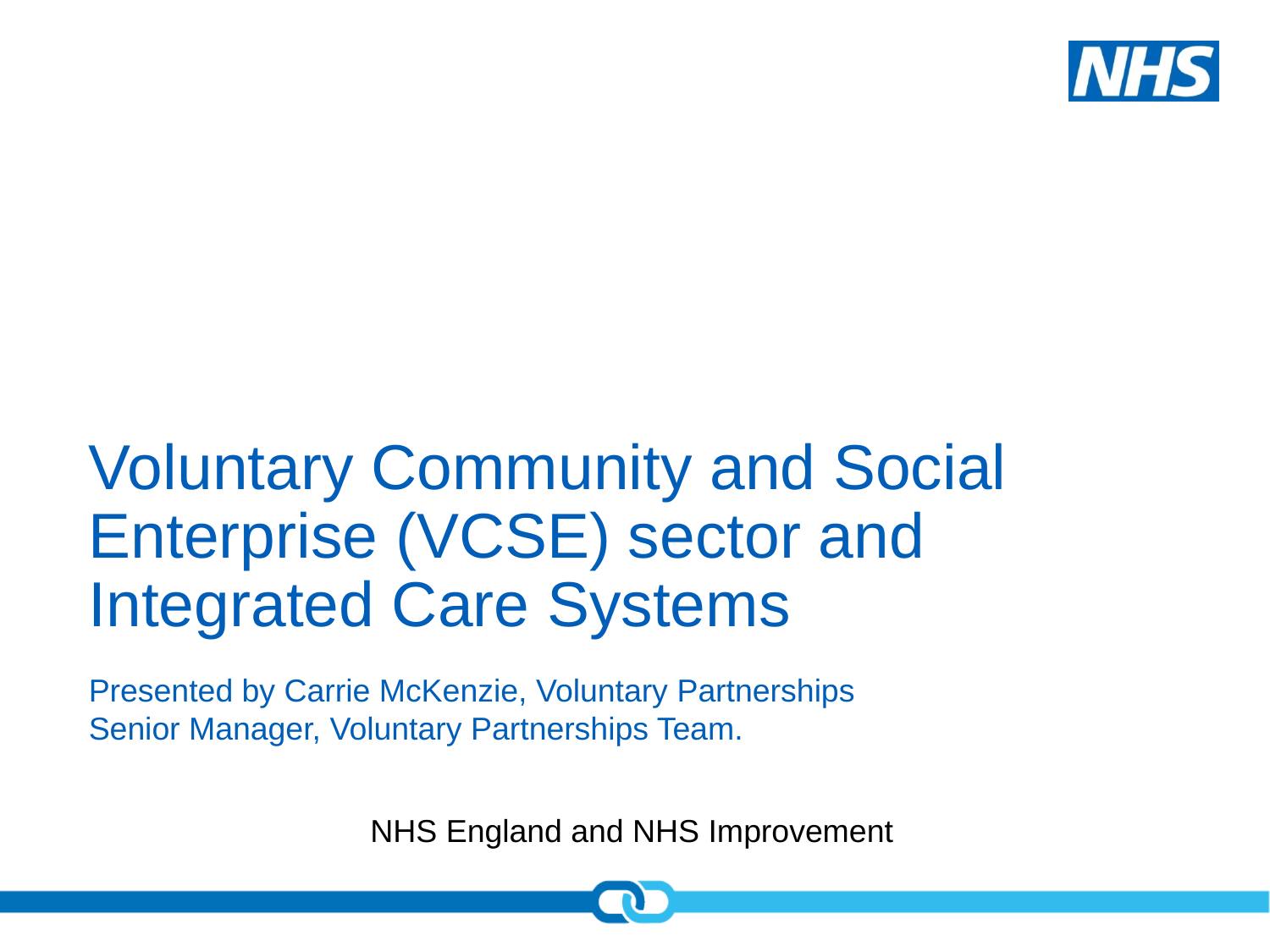

# Voluntary Community and Social Enterprise (VCSE) sector and Integrated Care Systems
Presented by Carrie McKenzie, Voluntary Partnerships Senior Manager, Voluntary Partnerships Team.